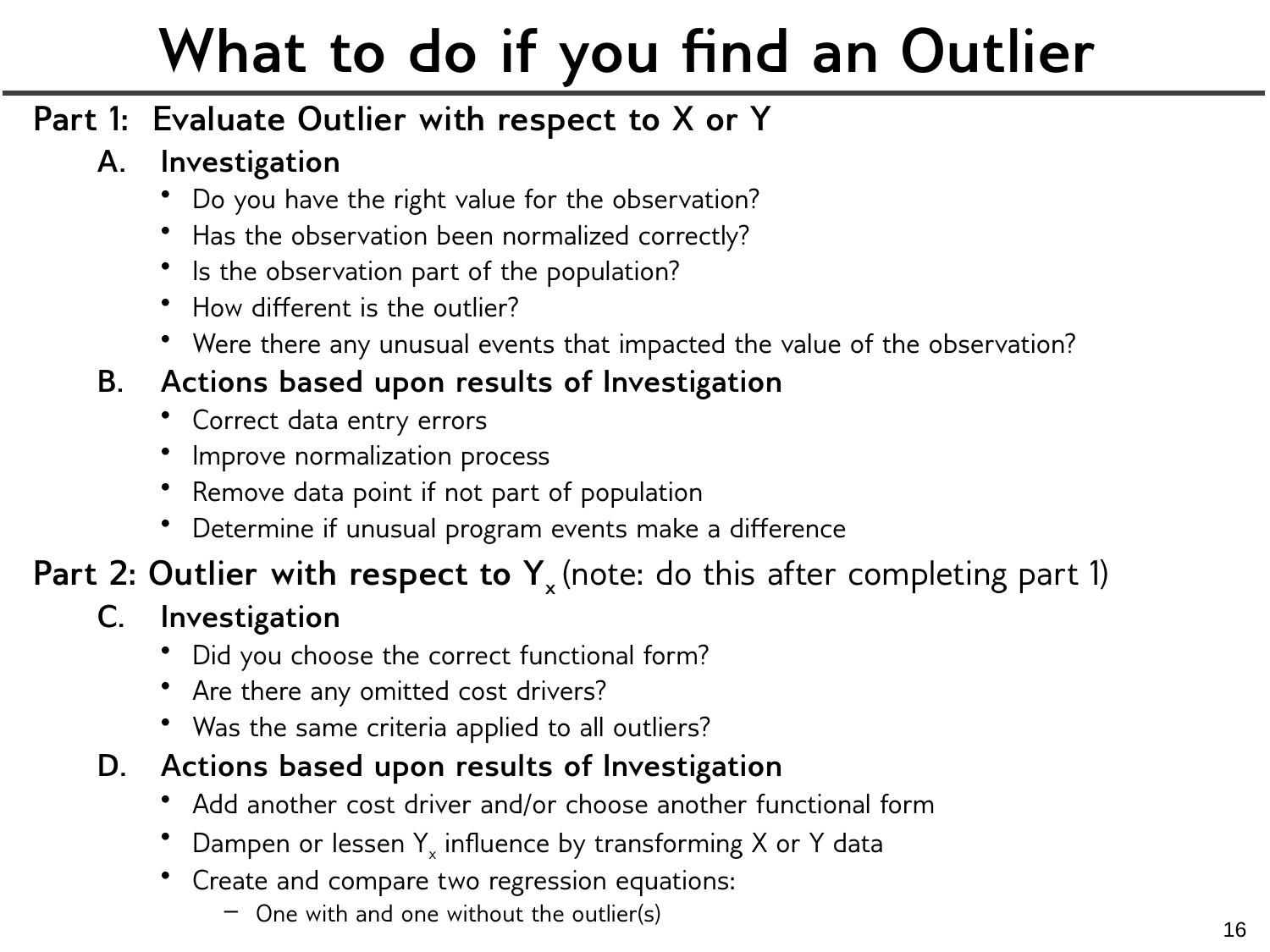

# What to do if you find an Outlier
Part 1:  Evaluate Outlier with respect to X or Y
Investigation
Do you have the right value for the observation?
Has the observation been normalized correctly?
Is the observation part of the population?
How different is the outlier?
Were there any unusual events that impacted the value of the observation?
Actions based upon results of Investigation
Correct data entry errors
Improve normalization process
Remove data point if not part of population
Determine if unusual program events make a difference
Part 2: Outlier with respect to Yx (note: do this after completing part 1)
Investigation
Did you choose the correct functional form?
Are there any omitted cost drivers?
Was the same criteria applied to all outliers?
Actions based upon results of Investigation
Add another cost driver and/or choose another functional form
Dampen or lessen Yx influence by transforming X or Y data
Create and compare two regression equations:
One with and one without the outlier(s)
16